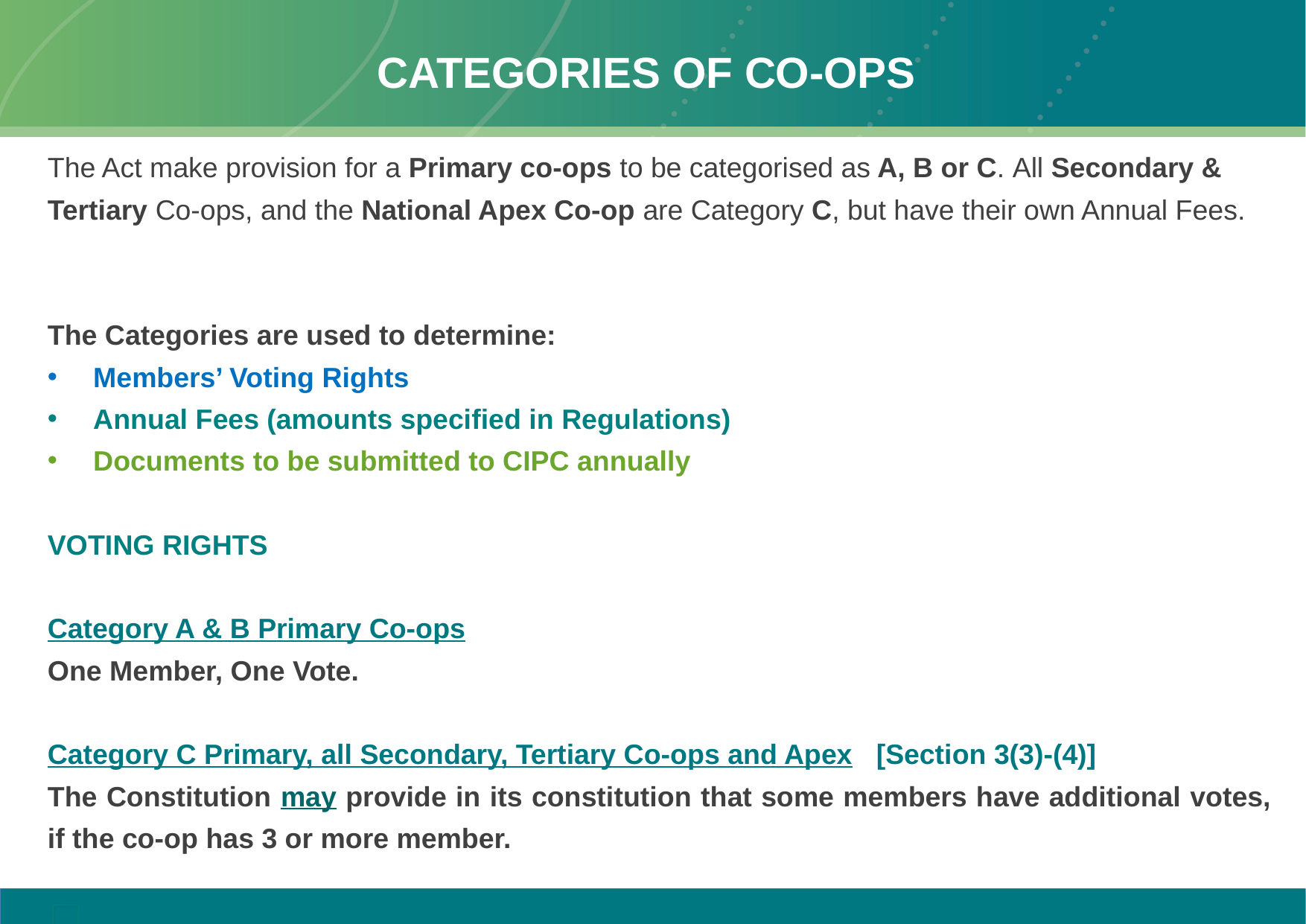

# CATEGORIES OF CO-OPS
The Act make provision for a Primary co-ops to be categorised as A, B or C. All Secondary & Tertiary Co-ops, and the National Apex Co-op are Category C, but have their own Annual Fees.

The Categories are used to determine:
Members’ Voting Rights
Annual Fees (amounts specified in Regulations)
Documents to be submitted to CIPC annually

VOTING RIGHTS

Category A & B Primary Co-ops
One Member, One Vote.

Category C Primary, all Secondary, Tertiary Co-ops and Apex   [Section 3(3)-(4)]
The Constitution may provide in its constitution that some members have additional votes, if the co-op has 3 or more member.